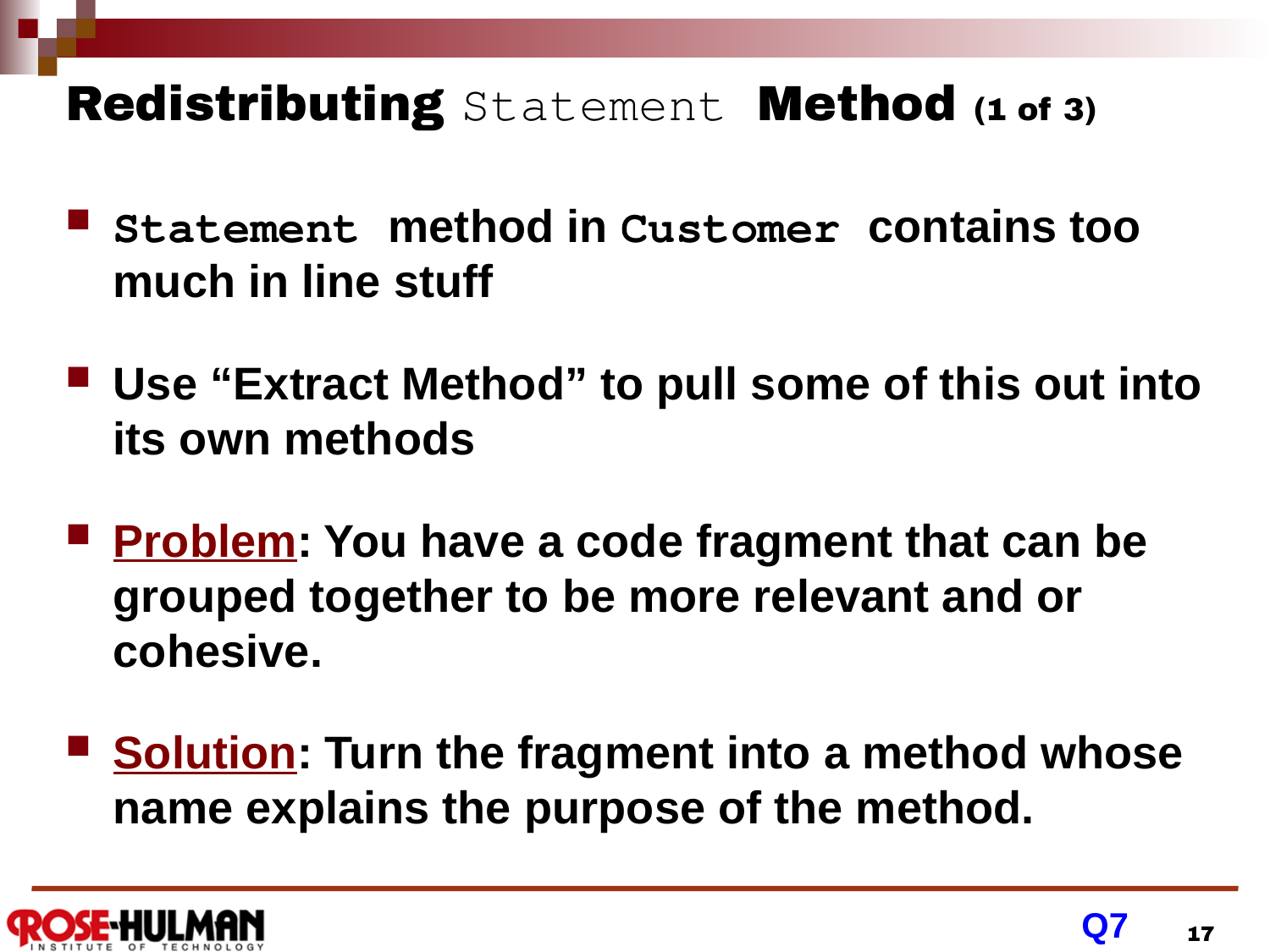

# Redistributing Statement Method (1 of 3)
Statement method in Customer contains too much in line stuff
Use “Extract Method” to pull some of this out into its own methods
Problem: You have a code fragment that can be grouped together to be more relevant and or cohesive.
Solution: Turn the fragment into a method whose name explains the purpose of the method.

Q7